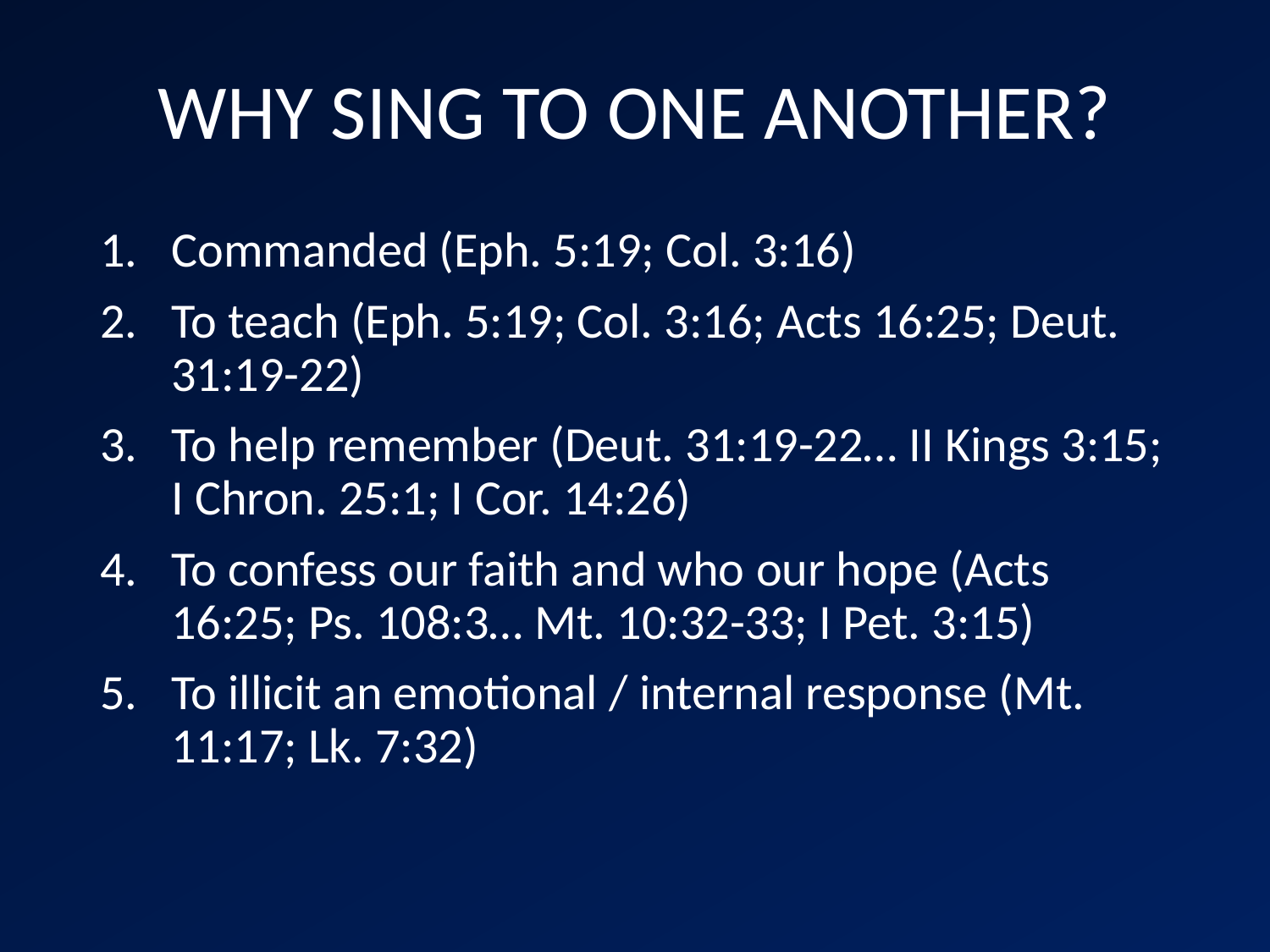

# WHY SING TO ONE ANOTHER?
Commanded (Eph. 5:19; Col. 3:16)
To teach (Eph. 5:19; Col. 3:16; Acts 16:25; Deut. 31:19-22)
To help remember (Deut. 31:19-22… II Kings 3:15; I Chron. 25:1; I Cor. 14:26)
To confess our faith and who our hope (Acts 16:25; Ps. 108:3… Mt. 10:32-33; I Pet. 3:15)
To illicit an emotional / internal response (Mt. 11:17; Lk. 7:32)